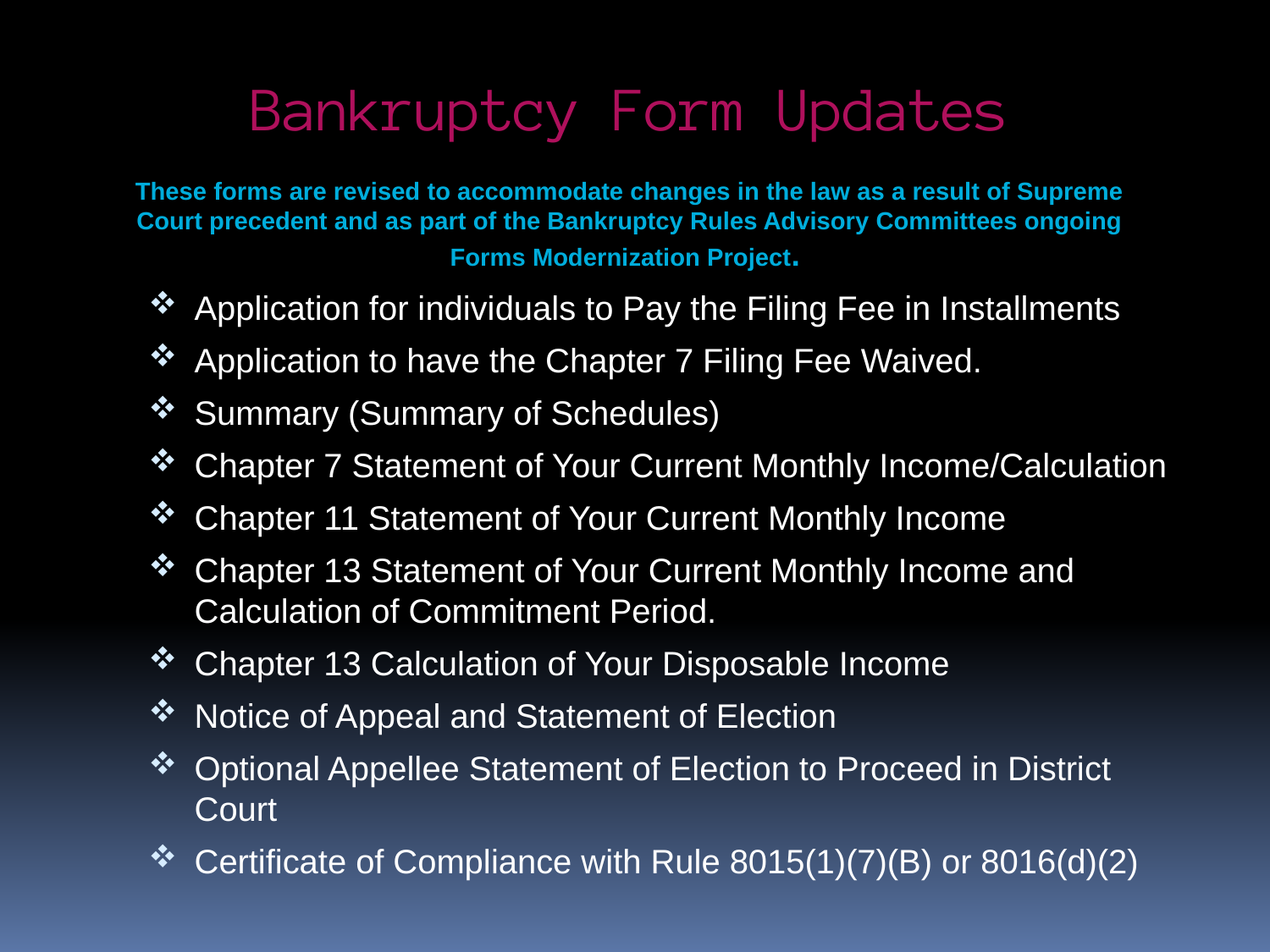

Bankruptcy Form Updates
These forms are revised to accommodate changes in the law as a result of Supreme Court precedent and as part of the Bankruptcy Rules Advisory Committees ongoing Forms Modernization Project.
Application for individuals to Pay the Filing Fee in Installments
Application to have the Chapter 7 Filing Fee Waived.
Summary (Summary of Schedules)
Chapter 7 Statement of Your Current Monthly Income/Calculation
Chapter 11 Statement of Your Current Monthly Income
Chapter 13 Statement of Your Current Monthly Income and Calculation of Commitment Period.
Chapter 13 Calculation of Your Disposable Income
Notice of Appeal and Statement of Election
Optional Appellee Statement of Election to Proceed in District Court
Certificate of Compliance with Rule 8015(1)(7)(B) or 8016(d)(2)